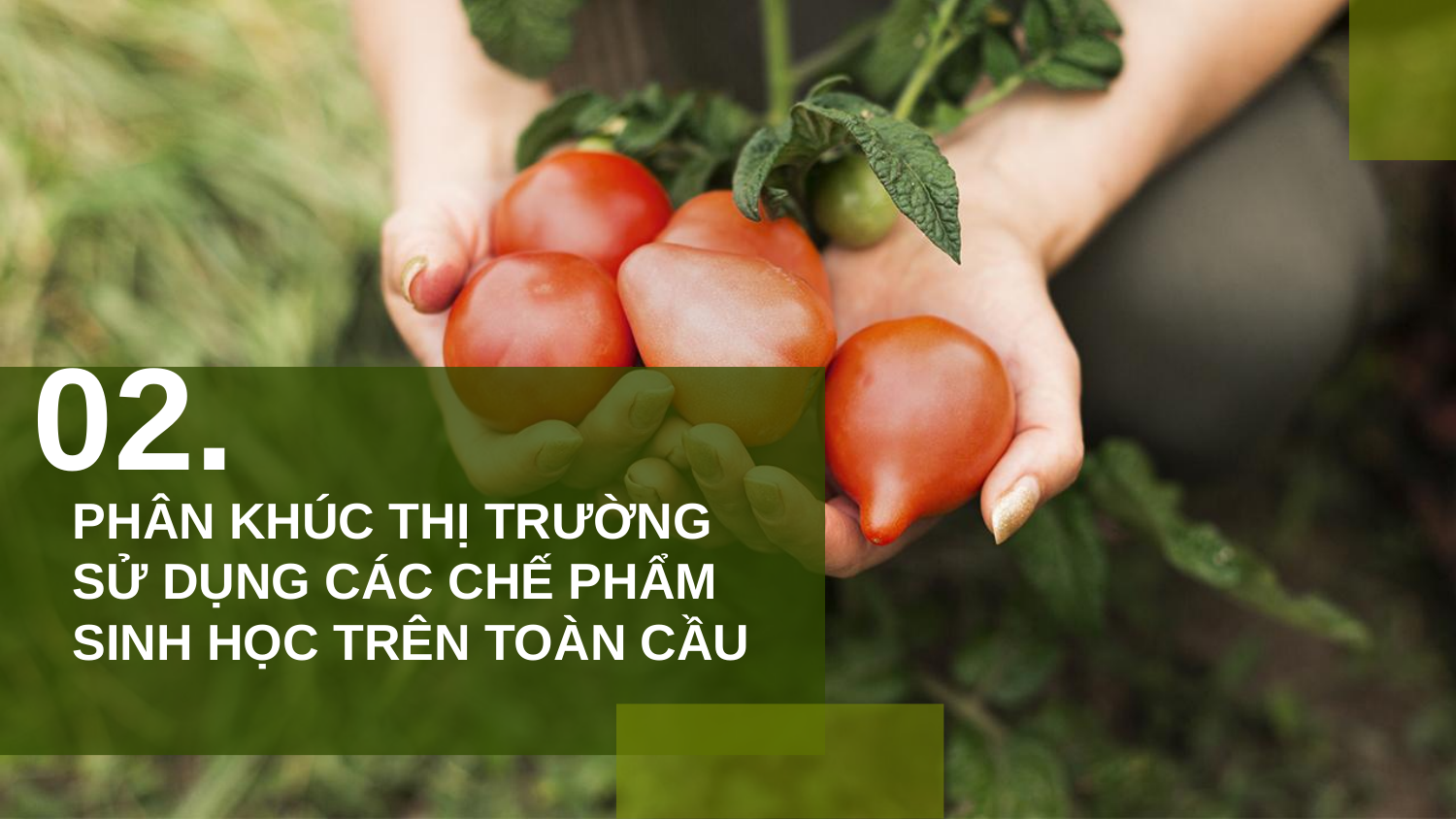

# 02.
PHÂN KHÚC THỊ TRƯỜNG SỬ DỤNG CÁC CHẾ PHẨM SINH HỌC TRÊN TOÀN CẦU